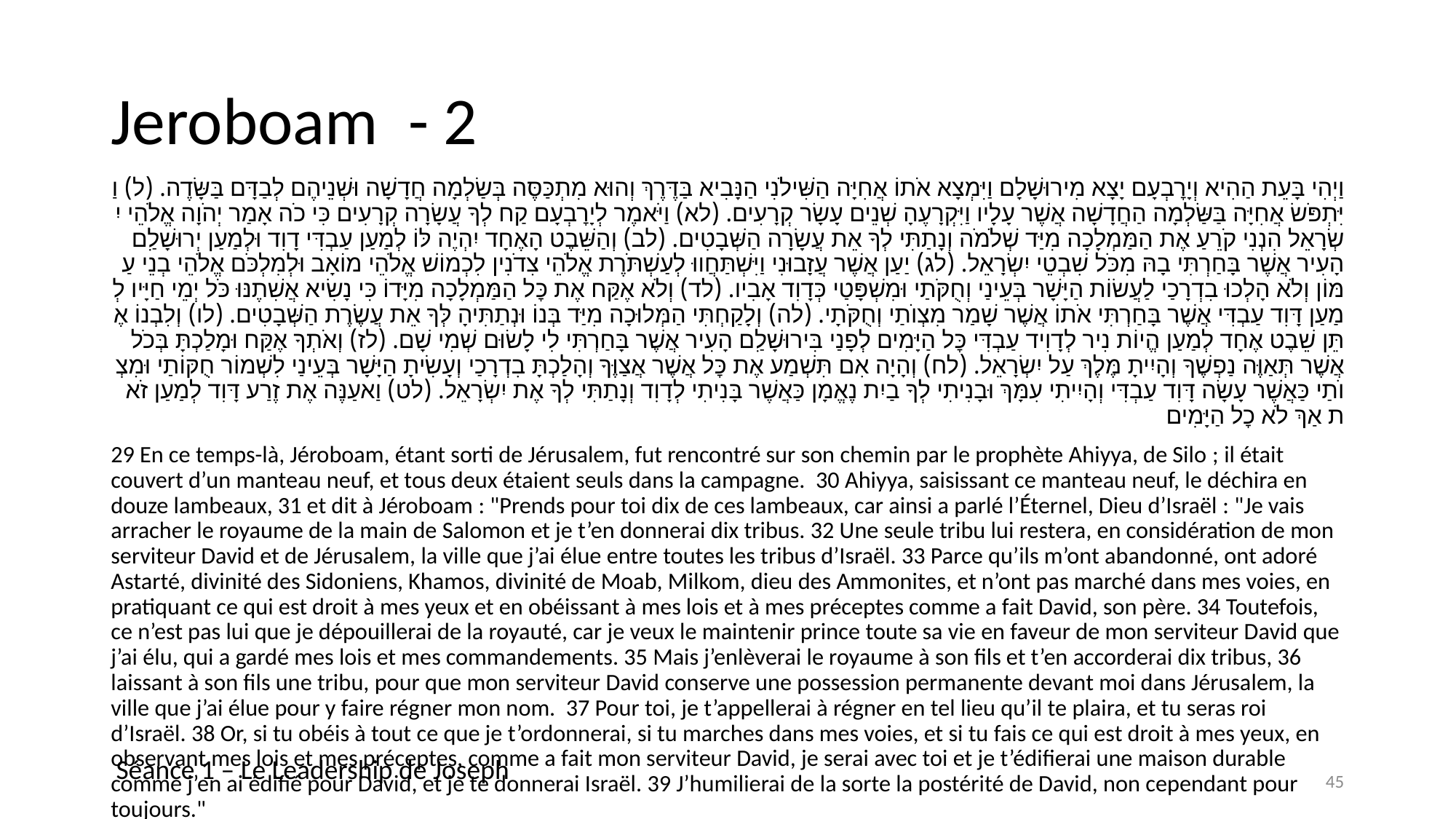

# Jeroboam  - 2
וַיְהִי בָּעֵת הַהִיא וְיָרׇבְעָם יָצָא מִירוּשָׁלָ͏ם וַיִּמְצָא אֹתוֹ אֲחִיָּה הַשִּׁילֹנִי הַנָּבִיא בַּדֶּרֶךְ וְהוּא מִתְכַּסֶּה בְּשַׂלְמָה חֲדָשָׁה וּשְׁנֵיהֶם לְבַדָּם בַּשָּׂדֶה. (ל) וַיִּתְפֹּשׂ אֲחִיָּה בַּשַּׂלְמָה הַחֲדָשָׁה אֲשֶׁר עָלָיו וַיִּקְרָעֶהָ שְׁנֵים עָשָׂר קְרָעִים. (לא) וַיֹּאמֶר לְיָרׇבְעָם קַח לְךָ עֲשָׂרָה קְרָעִים כִּי כֹה אָמַר יְהֹוָה אֱלֹהֵי יִשְׂרָאֵל הִנְנִי קֹרֵעַ אֶת הַמַּמְלָכָה מִיַּד שְׁלֹמֹה וְנָתַתִּי לְךָ אֵת עֲשָׂרָה הַשְּׁבָטִים. (לב) וְהַשֵּׁבֶט הָאֶחָד יִהְיֶה לּוֹ לְמַעַן עַבְדִּי דָוִד וּלְמַעַן יְרוּשָׁלַ͏ִם הָעִיר אֲשֶׁר בָּחַרְתִּי בָהּ מִכֹּל שִׁבְטֵי יִשְׂרָאֵל. (לג) יַעַן אֲשֶׁר עֲזָבוּנִי וַיִּשְׁתַּחֲווּ לְעַשְׁתֹּרֶת אֱלֹהֵי צִדֹנִין לִכְמוֹשׁ אֱלֹהֵי מוֹאָב וּלְמִלְכֹּם אֱלֹהֵי בְנֵי עַמּוֹן וְלֹא הָלְכוּ בִדְרָכַי לַעֲשׂוֹת הַיָּשָׁר בְּעֵינַי וְחֻקֹּתַי וּמִשְׁפָּטַי כְּדָוִד אָבִיו. (לד) וְלֹא אֶקַּח אֶת כׇּל הַמַּמְלָכָה מִיָּדוֹ כִּי נָשִׂיא אֲשִׁתֶנּוּ כֹּל יְמֵי חַיָּיו לְמַעַן דָּוִד עַבְדִּי אֲשֶׁר בָּחַרְתִּי אֹתוֹ אֲשֶׁר שָׁמַר מִצְוֺתַי וְחֻקֹּתָי. (לה) וְלָקַחְתִּי הַמְּלוּכָה מִיַּד בְּנוֹ וּנְתַתִּיהָ לְּךָ אֵת עֲשֶׂרֶת הַשְּׁבָטִים. (לו) וְלִבְנוֹ אֶתֵּן שֵׁבֶט אֶחָד לְמַעַן הֱיוֹת נִיר לְדָוִיד עַבְדִּי כׇּל הַיָּמִים לְפָנַי בִּירוּשָׁלַ͏ִם הָעִיר אֲשֶׁר בָּחַרְתִּי לִי לָשׂוּם שְׁמִי שָׁם. (לז) וְאֹתְךָ אֶקַּח וּמָלַכְתָּ בְּכֹל אֲשֶׁר תְּאַוֶּה נַפְשֶׁךָ וְהָיִיתָ מֶּלֶךְ עַל יִשְׂרָאֵל. (לח) וְהָיָה אִם תִּשְׁמַע אֶת כׇּל אֲשֶׁר אֲצַוֶּךָ וְהָלַכְתָּ בִדְרָכַי וְעָשִׂיתָ הַיָּשָׁר בְּעֵינַי לִשְׁמוֹר חֻקּוֹתַי וּמִצְוֺתַי כַּאֲשֶׁר עָשָׂה דָּוִד עַבְדִּי וְהָיִיתִי עִמָּךְ וּבָנִיתִי לְךָ בַיִת נֶאֱמָן כַּאֲשֶׁר בָּנִיתִי לְדָוִד וְנָתַתִּי לְךָ אֶת יִשְׂרָאֵל. (לט) וַאעַנֶּה אֶת זֶרַע דָּוִד לְמַעַן זֹאת אַךְ לֹא כׇל הַיָּמִים
29 En ce temps-là, Jéroboam, étant sorti de Jérusalem, fut rencontré sur son chemin par le prophète Ahiyya, de Silo ; il était couvert d’un manteau neuf, et tous deux étaient seuls dans la campagne.  30 Ahiyya, saisissant ce manteau neuf, le déchira en douze lambeaux, 31 et dit à Jéroboam : "Prends pour toi dix de ces lambeaux, car ainsi a parlé l’Éternel, Dieu d’Israël : "Je vais arracher le royaume de la main de Salomon et je t’en donnerai dix tribus. 32 Une seule tribu lui restera, en considération de mon serviteur David et de Jérusalem, la ville que j’ai élue entre toutes les tribus d’Israël. 33 Parce qu’ils m’ont abandonné, ont adoré Astarté, divinité des Sidoniens, Khamos, divinité de Moab, Milkom, dieu des Ammonites, et n’ont pas marché dans mes voies, en pratiquant ce qui est droit à mes yeux et en obéissant à mes lois et à mes préceptes comme a fait David, son père. 34 Toutefois, ce n’est pas lui que je dépouillerai de la royauté, car je veux le maintenir prince toute sa vie en faveur de mon serviteur David que j’ai élu, qui a gardé mes lois et mes commandements. 35 Mais j’enlèverai le royaume à son fils et t’en accorderai dix tribus, 36 laissant à son fils une tribu, pour que mon serviteur David conserve une possession permanente devant moi dans Jérusalem, la ville que j’ai élue pour y faire régner mon nom.  37 Pour toi, je t’appellerai à régner en tel lieu qu’il te plaira, et tu seras roi d’Israël. 38 Or, si tu obéis à tout ce que je t’ordonnerai, si tu marches dans mes voies, et si tu fais ce qui est droit à mes yeux, en observant mes lois et mes préceptes, comme a fait mon serviteur David, je serai avec toi et je t’édifierai une maison durable comme j’en ai édifié pour David, et je te donnerai Israël. 39 J’humilierai de la sorte la postérité de David, non cependant pour toujours."
Séance 1 – Le Leadership de Joseph
45